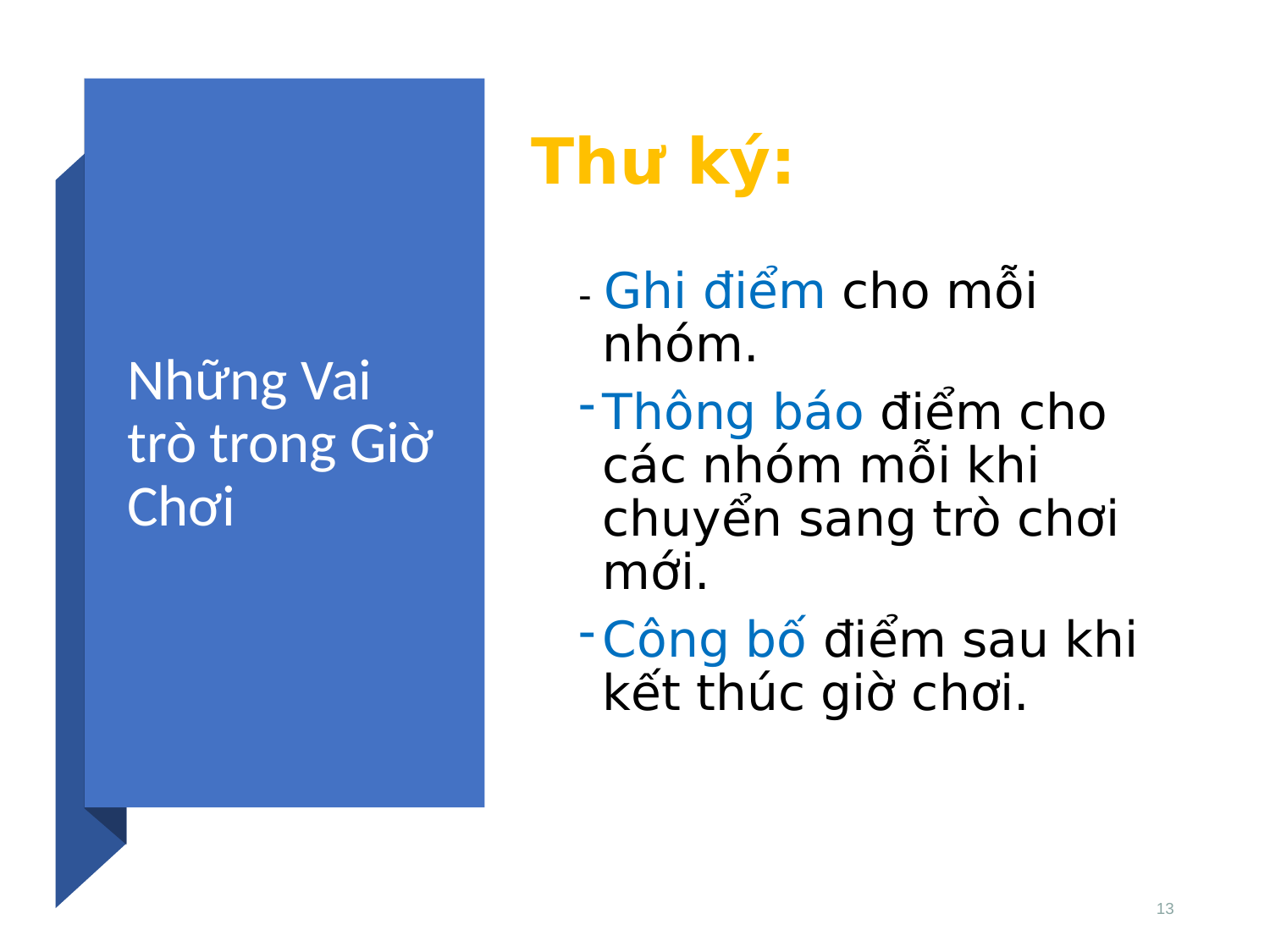

# Những Vai trò trong Giờ Chơi
Thư ký:

- Ghi điểm cho mỗi nhóm.
Thông báo điểm cho các nhóm mỗi khi chuyển sang trò chơi mới.
Công bố điểm sau khi kết thúc giờ chơi.

13